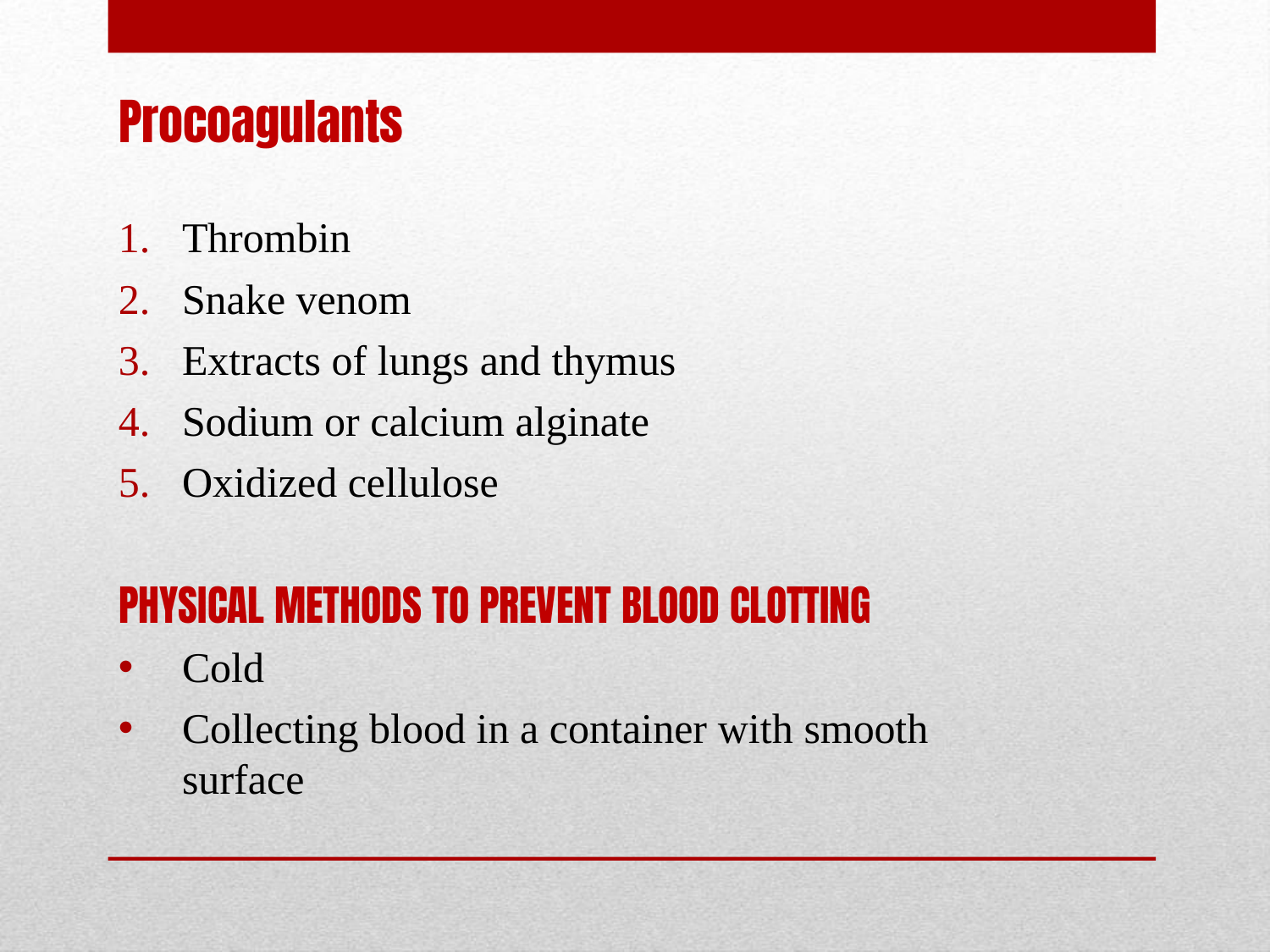

# Procoagulants
Thrombin
Snake venom
Extracts of lungs and thymus
Sodium or calcium alginate
Oxidized cellulose

PHYSICAL METHODS TO PREVENT BLOOD CLOTTING
Cold
Collecting blood in a container with smooth surface